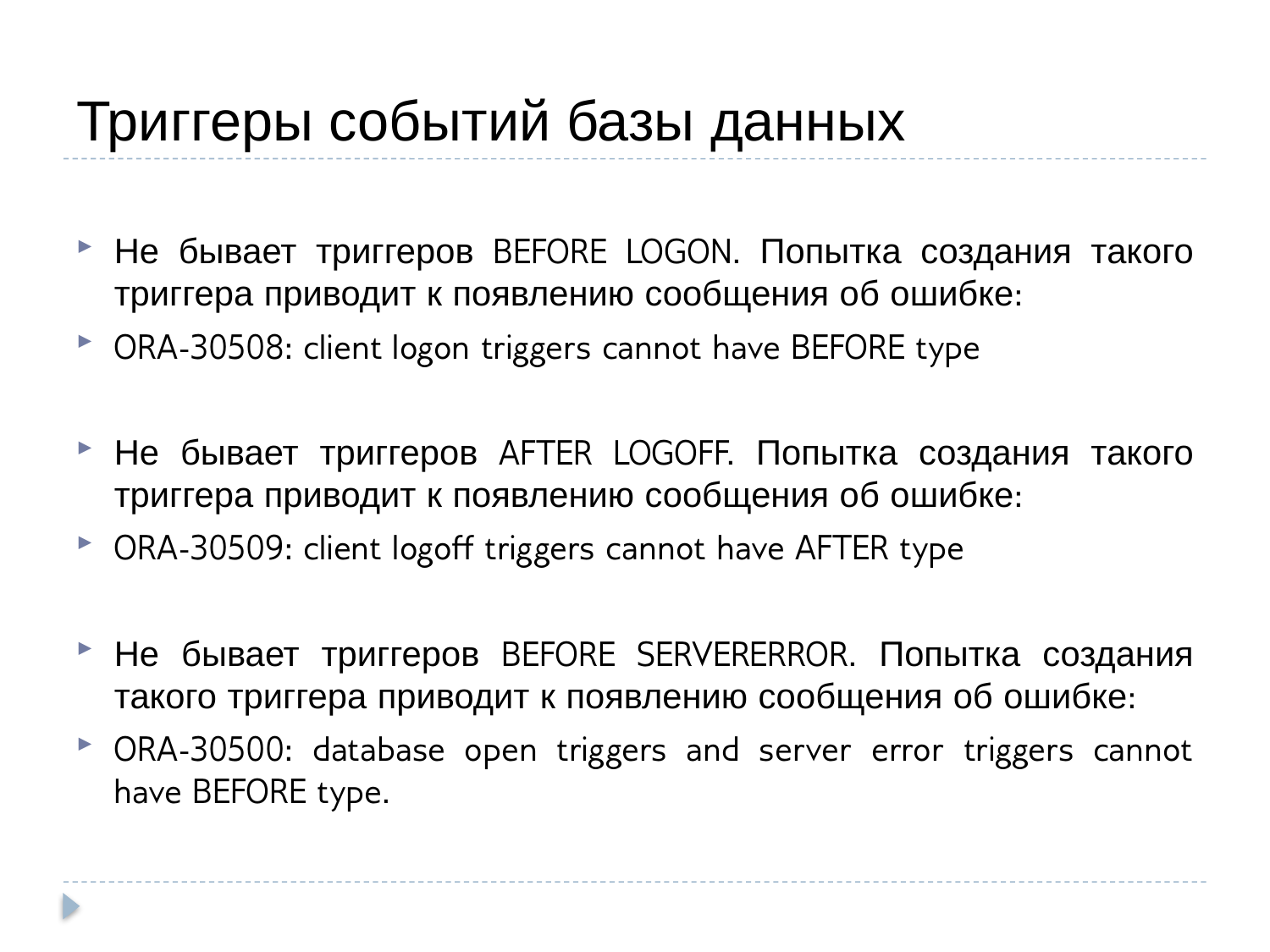

# Триггеры событий базы данных

Не бывает триггеров BEFORE LOGON. Попытка создания такого триггера приводит к появлению сообщения об ошибке:
ORA-30508: client logon triggers cannot have BEFORE type

Не бывает триггеров AFTER LOGOFF. Попытка создания такого триггера приводит к появлению сообщения об ошибке:
ORA-30509: client logoff triggers cannot have AFTER type

Не бывает триггеров BEFORE SERVERERROR. Попытка создания такого триггера приводит к появлению сообщения об ошибке:
ORA-30500: database open triggers and server error triggers cannot have BEFORE type.